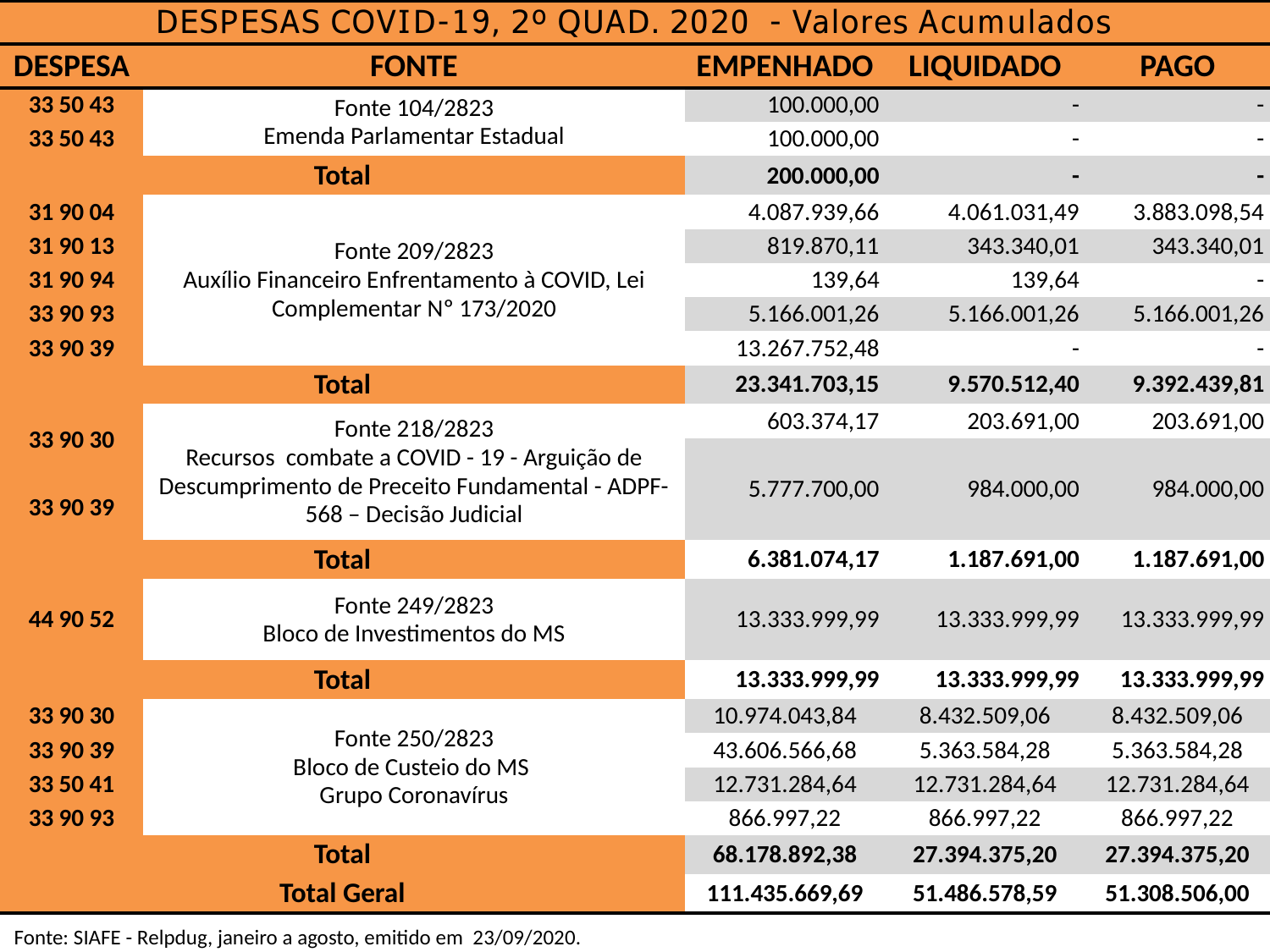

| DESPESAS COVID-19, 2º QUAD. 2020 - Valores Acumulados |  |  |  |  |
| --- | --- | --- | --- | --- |
| DESPESA | FONTE | EMPENHADO | LIQUIDADO | PAGO |
| 33 50 43 | Fonte 104/2823 Emenda Parlamentar Estadual | 100.000,00 | - | - |
| 33 50 43 |  | 100.000,00 | - | - |
| Total |  | 200.000,00 | - | - |
| 31 90 04 | Fonte 209/2823 Auxílio Financeiro Enfrentamento à COVID, Lei Complementar Nº 173/2020 | 4.087.939,66 | 4.061.031,49 | 3.883.098,54 |
| 31 90 13 |  | 819.870,11 | 343.340,01 | 343.340,01 |
| 31 90 94 |  | 139,64 | 139,64 | - |
| 33 90 93 |  | 5.166.001,26 | 5.166.001,26 | 5.166.001,26 |
| 33 90 39 |  | 13.267.752,48 | - | - |
| Total |  | 23.341.703,15 | 9.570.512,40 | 9.392.439,81 |
| 33 90 30 | Fonte 218/2823 Recursos combate a COVID - 19 - Arguição de Descumprimento de Preceito Fundamental - ADPF-568 – Decisão Judicial | 603.374,17 | 203.691,00 | 203.691,00 |
|  |  | 5.777.700,00 | 984.000,00 | 984.000,00 |
| 33 90 39 |  |  |  |  |
| Total |  | 6.381.074,17 | 1.187.691,00 | 1.187.691,00 |
| 44 90 52 | Fonte 249/2823 Bloco de Investimentos do MS | 13.333.999,99 | 13.333.999,99 | 13.333.999,99 |
| Total |  | 13.333.999,99 | 13.333.999,99 | 13.333.999,99 |
| 33 90 30 | Fonte 250/2823 Bloco de Custeio do MS Grupo Coronavírus | 10.974.043,84 | 8.432.509,06 | 8.432.509,06 |
| 33 90 39 |  | 43.606.566,68 | 5.363.584,28 | 5.363.584,28 |
| 33 50 41 |  | 12.731.284,64 | 12.731.284,64 | 12.731.284,64 |
| 33 90 93 |  | 866.997,22 | 866.997,22 | 866.997,22 |
| Total |  | 68.178.892,38 | 27.394.375,20 | 27.394.375,20 |
| Total Geral |  | 111.435.669,69 | 51.486.578,59 | 51.308.506,00 |
Fonte: SIAFE - Relpdug, janeiro a agosto, emitido em  23/09/2020.